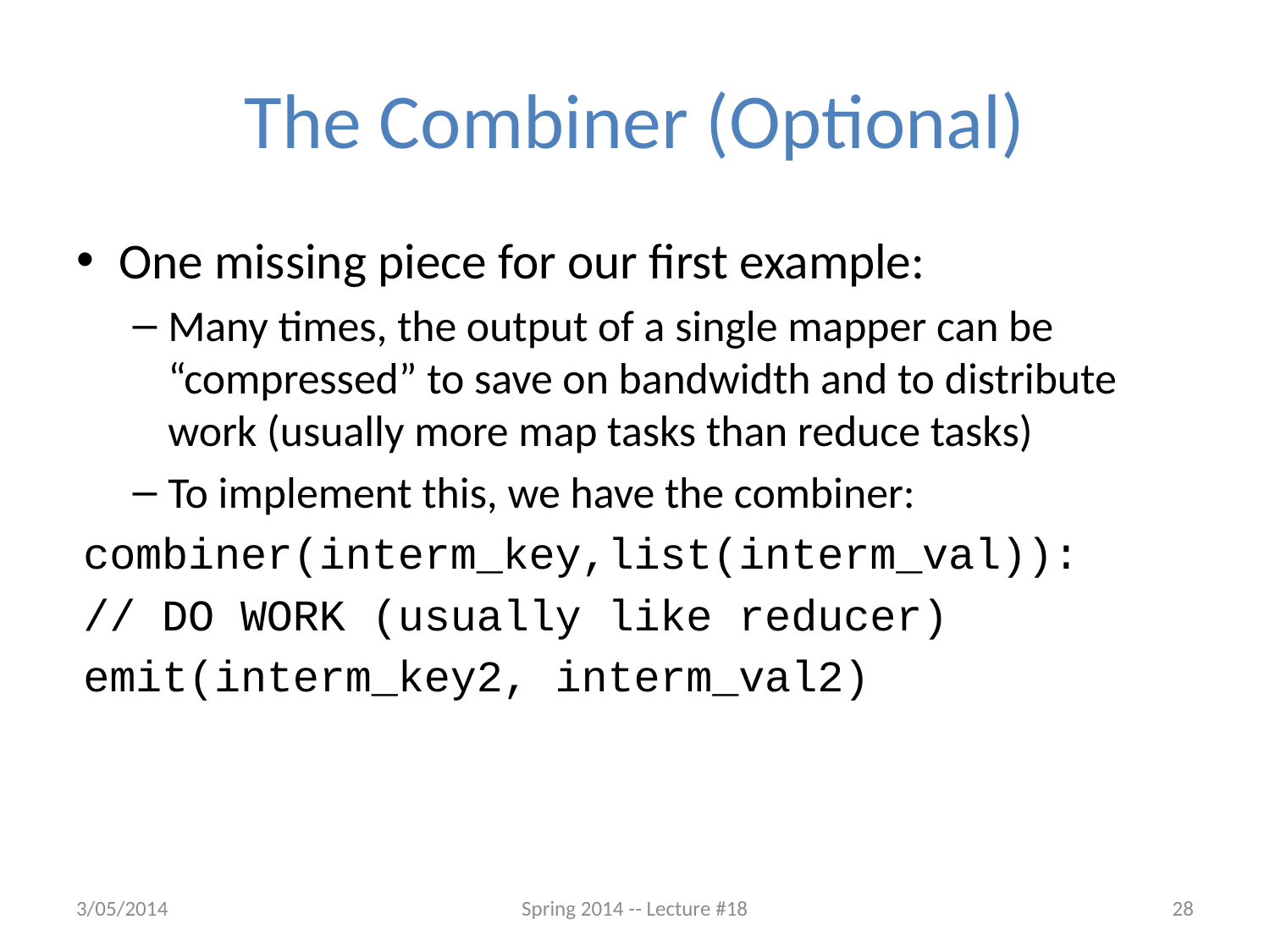

# The Combiner (Optional)
One missing piece for our first example:
Many times, the output of a single mapper can be “compressed” to save on bandwidth and to distribute work (usually more map tasks than reduce tasks)
To implement this, we have the combiner:
combiner(interm_key,list(interm_val)):
		// DO WORK (usually like reducer)
		emit(interm_key2, interm_val2)
3/05/2014
Spring 2014 -- Lecture #18
28